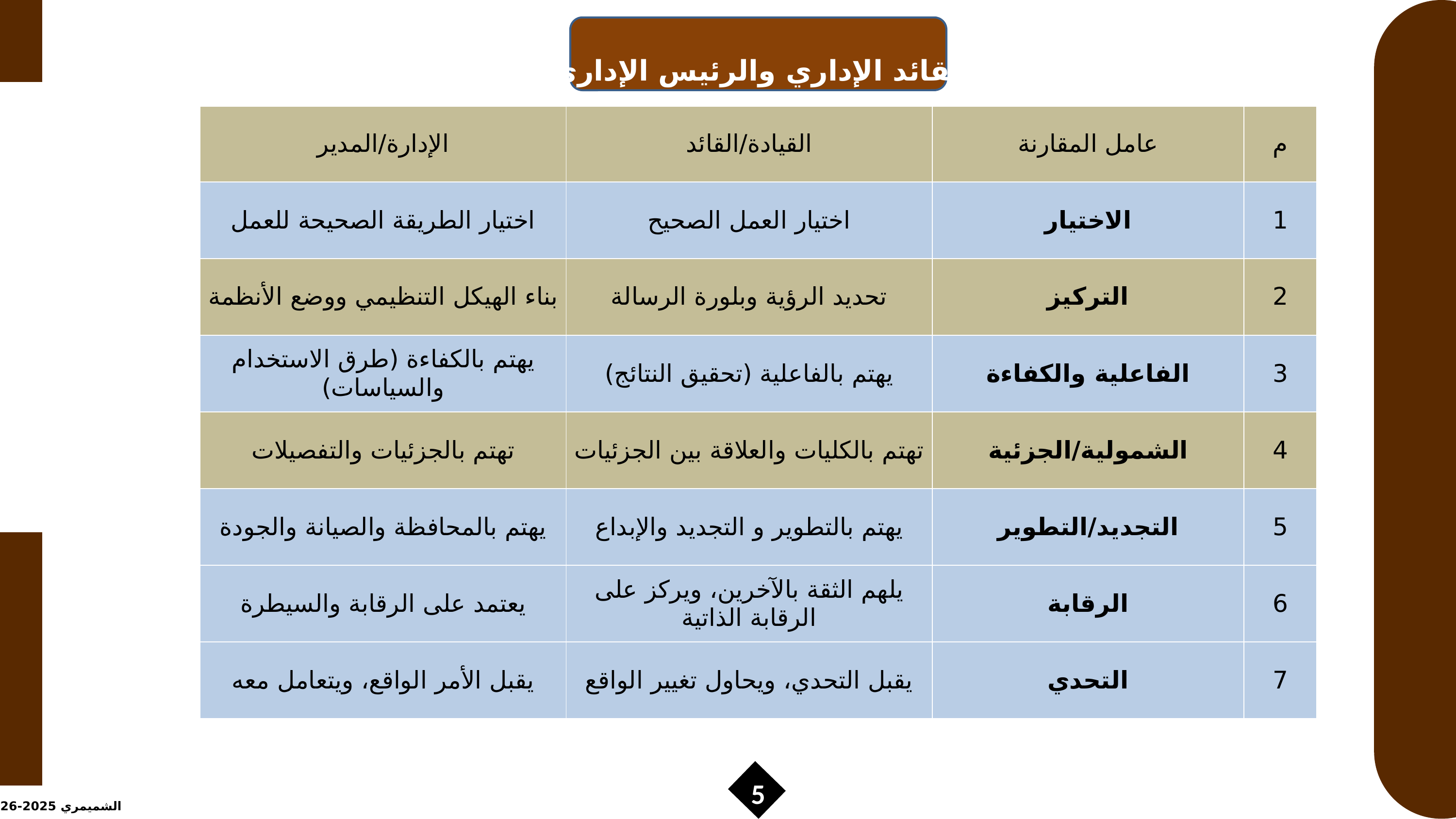

القائد الإداري والرئيس الإداري

| الإدارة/المدير | القيادة/القائد | عامل المقارنة | م |
| --- | --- | --- | --- |
| اختيار الطريقة الصحيحة للعمل | اختيار العمل الصحيح | الاختيار | 1 |
| بناء الهيكل التنظيمي ووضع الأنظمة | تحديد الرؤية وبلورة الرسالة | التركيز | 2 |
| يهتم بالكفاءة (طرق الاستخدام والسياسات) | يهتم بالفاعلية (تحقيق النتائج) | الفاعلية والكفاءة | 3 |
| تهتم بالجزئيات والتفصيلات | تهتم بالكليات والعلاقة بين الجزئيات | الشمولية/الجزئية | 4 |
| يهتم بالمحافظة والصيانة والجودة | يهتم بالتطوير و التجديد والإبداع | التجديد/التطوير | 5 |
| يعتمد على الرقابة والسيطرة | يلهم الثقة بالآخرين، ويركز على الرقابة الذاتية | الرقابة | 6 |
| يقبل الأمر الواقع، ويتعامل معه | يقبل التحدي، ويحاول تغيير الواقع | التحدي | 7 |

5
الشميمري 2025-2026